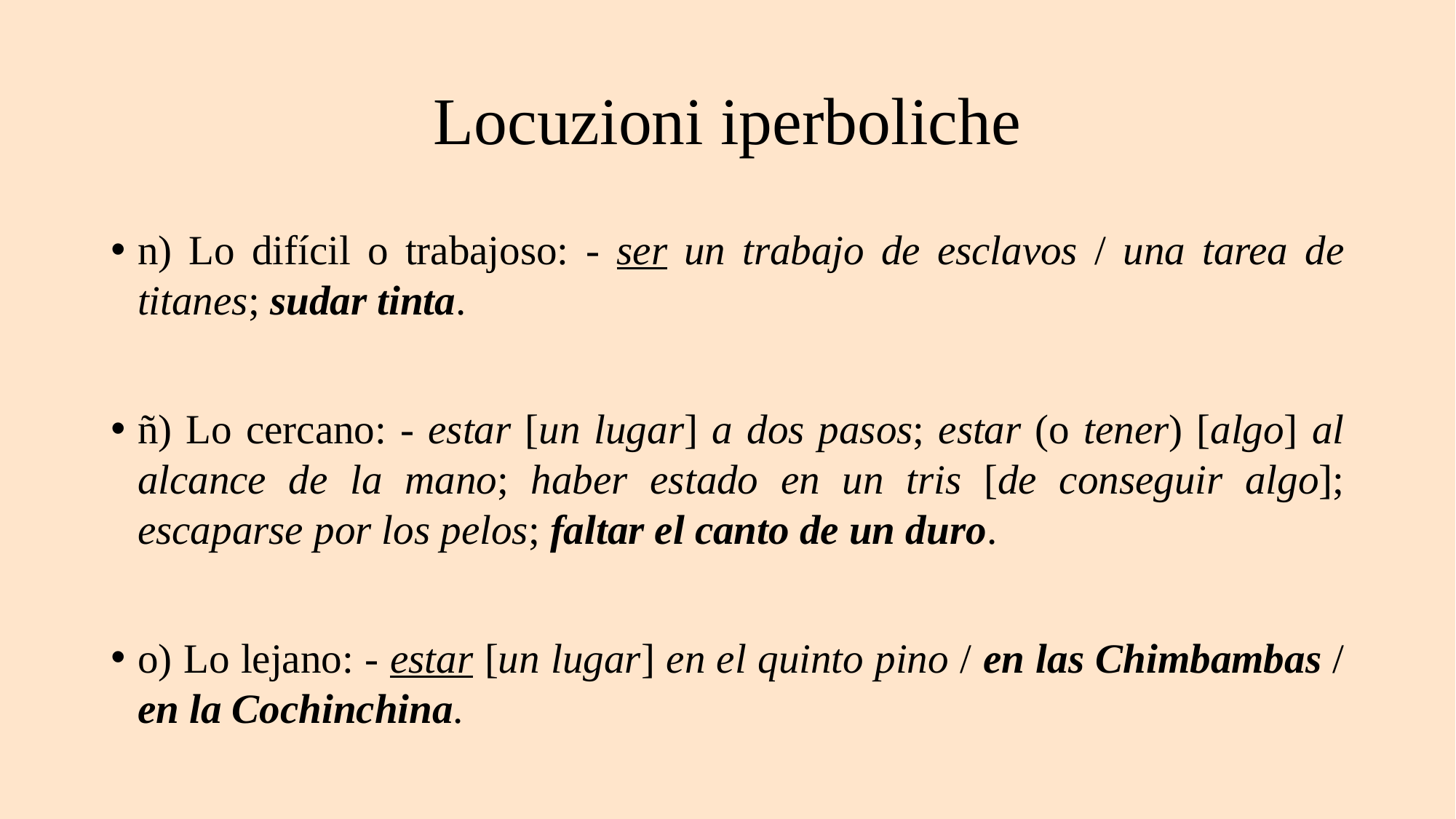

# Locuzioni iperboliche
n) Lo difícil o trabajoso: - ser un trabajo de esclavos / una tarea de titanes; sudar tinta.

ñ) Lo cercano: - estar [un lugar] a dos pasos; estar (o tener) [algo] al alcance de la mano; haber estado en un tris [de conseguir algo]; escaparse por los pelos; faltar el canto de un duro.

o) Lo lejano: - estar [un lugar] en el quinto pino / en las Chimbambas / en la Cochinchina.